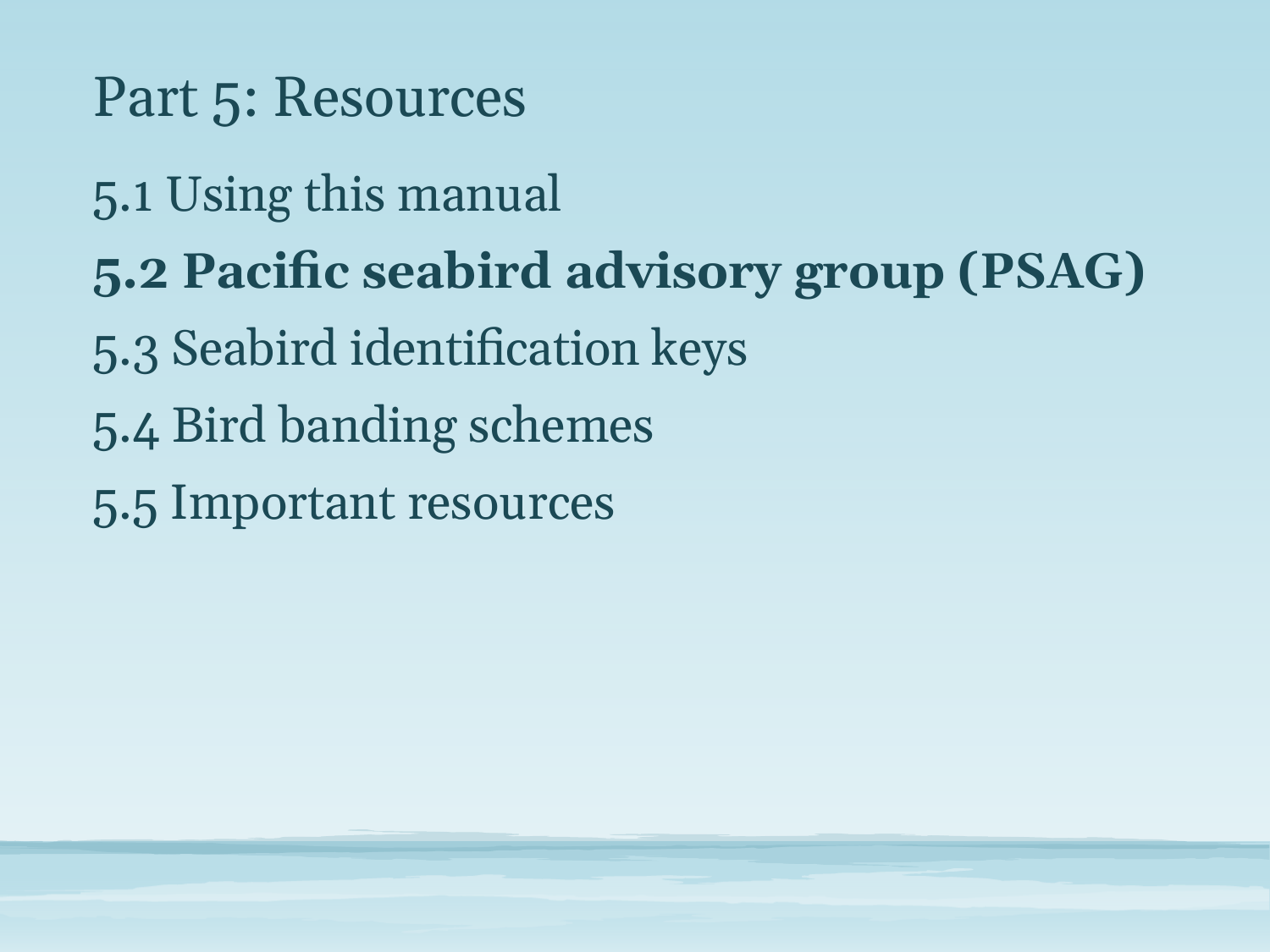

# Part 5: Resources
5.1 Using this manual
5.2 Pacific seabird advisory group (PSAG)
5.3 Seabird identification keys
5.4 Bird banding schemes
5.5 Important resources